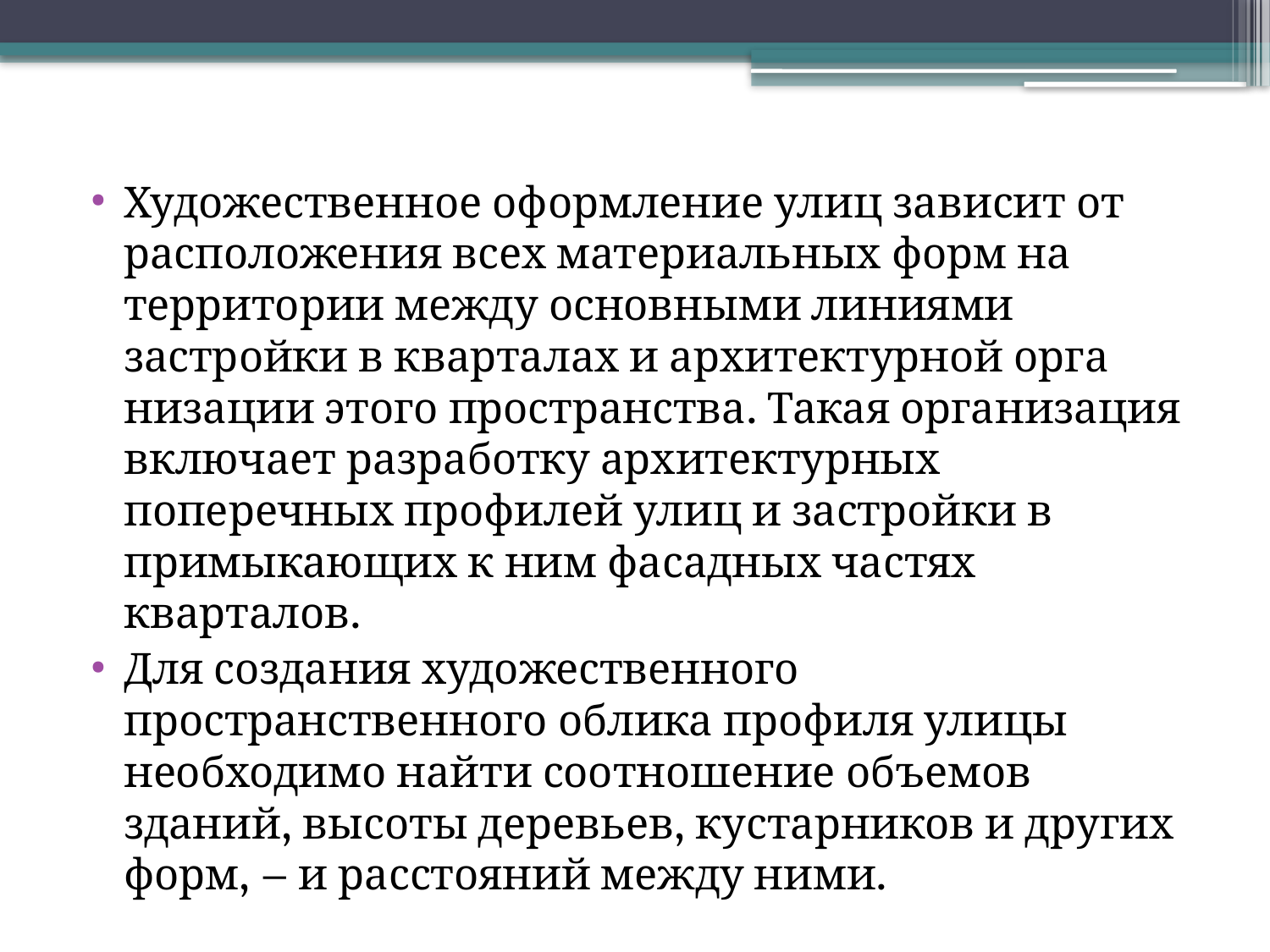

Художественное оформление улиц зависит от расположения всех материальных форм на территории между основными линиями застройки в кварталах и архитектурной орга­низации этого пространства. Такая организация включает разра­ботку архитектурных поперечных профилей улиц и застройки в примыкающих к ним фасадных частях кварталов.
Для создания художественного пространственного облика про­филя улицы необходимо найти соотношение объемов зданий, высоты деревьев, кустарников и других форм, – и расстояний между ними.